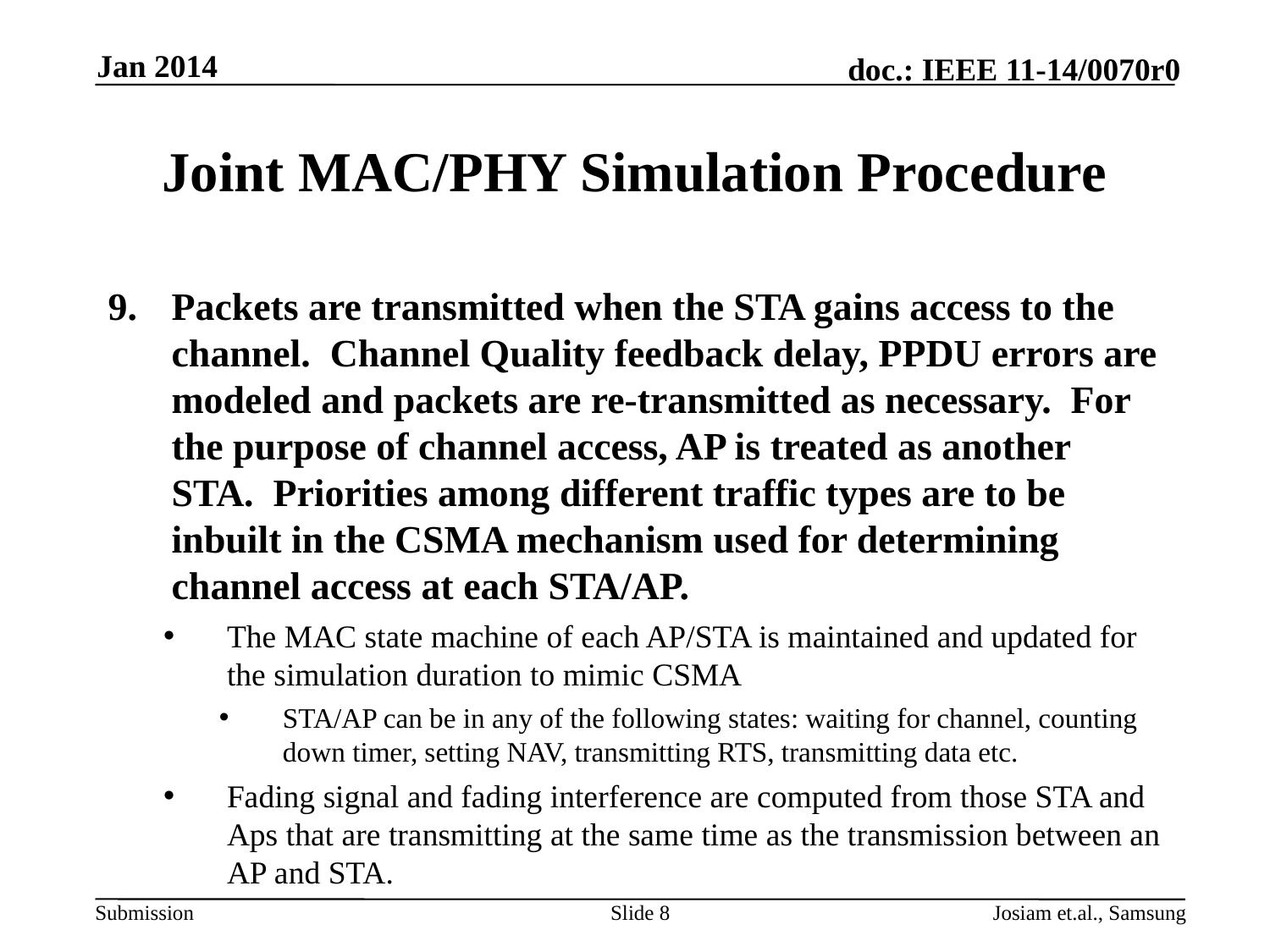

Jan 2014
# Joint MAC/PHY Simulation Procedure
Packets are transmitted when the STA gains access to the channel.  Channel Quality feedback delay, PPDU errors are modeled and packets are re-transmitted as necessary.  For the purpose of channel access, AP is treated as another STA.  Priorities among different traffic types are to be inbuilt in the CSMA mechanism used for determining channel access at each STA/AP.
The MAC state machine of each AP/STA is maintained and updated for the simulation duration to mimic CSMA
STA/AP can be in any of the following states: waiting for channel, counting down timer, setting NAV, transmitting RTS, transmitting data etc.
Fading signal and fading interference are computed from those STA and Aps that are transmitting at the same time as the transmission between an AP and STA.

Slide 8
Josiam et.al., Samsung